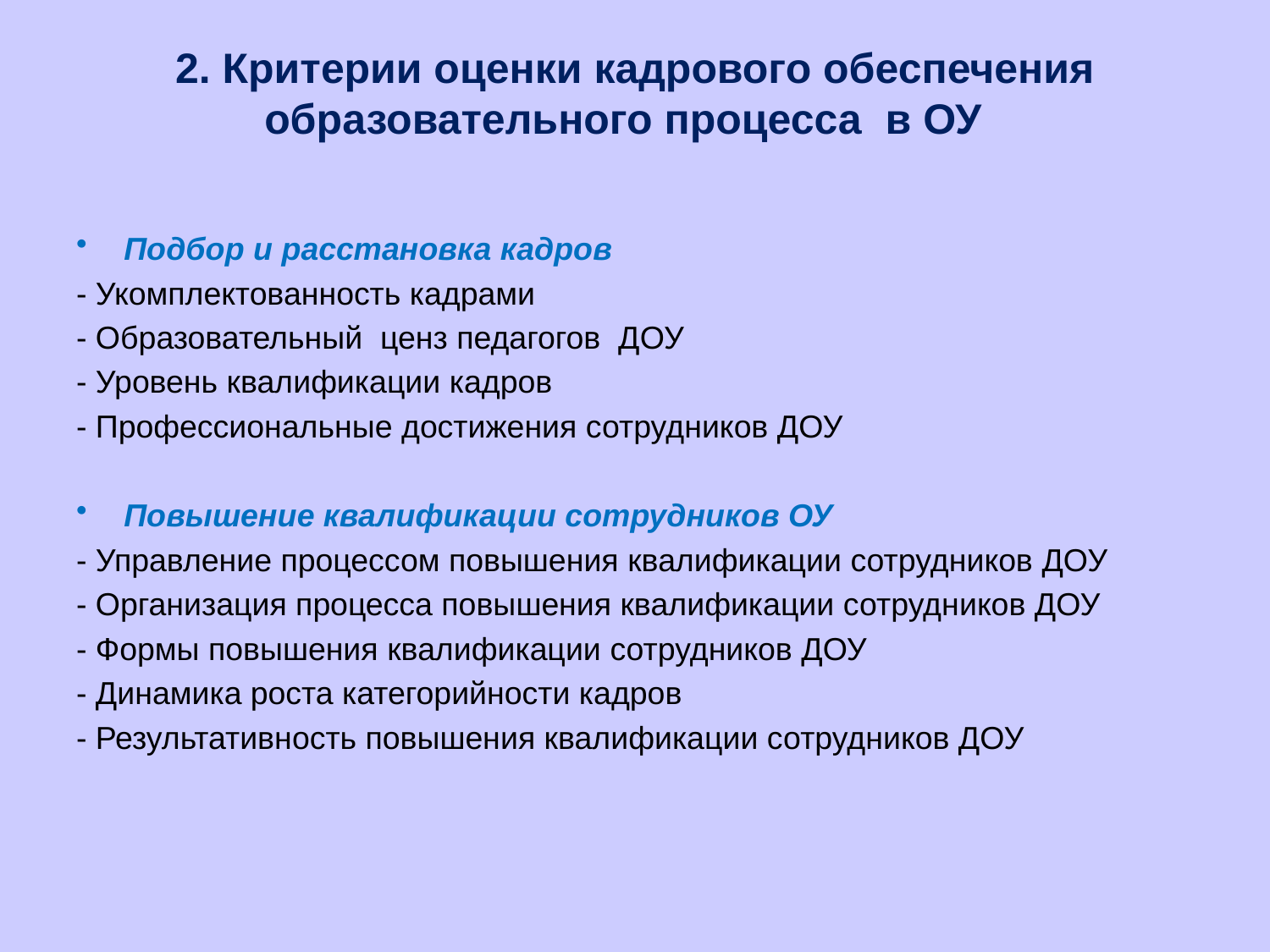

# 2. Критерии оценки кадрового обеспечения образовательного процесса  в ОУ
Подбор и расстановка кадров
- Укомплектованность кадрами
- Образовательный  ценз педагогов  ДОУ
- Уровень квалификации кадров
- Профессиональные достижения сотрудников ДОУ

Повышение квалификации сотрудников ОУ
- Управление процессом повышения квалификации сотрудников ДОУ
- Организация процесса повышения квалификации сотрудников ДОУ
- Формы повышения квалификации сотрудников ДОУ
- Динамика роста категорийности кадров
- Результативность повышения квалификации сотрудников ДОУ